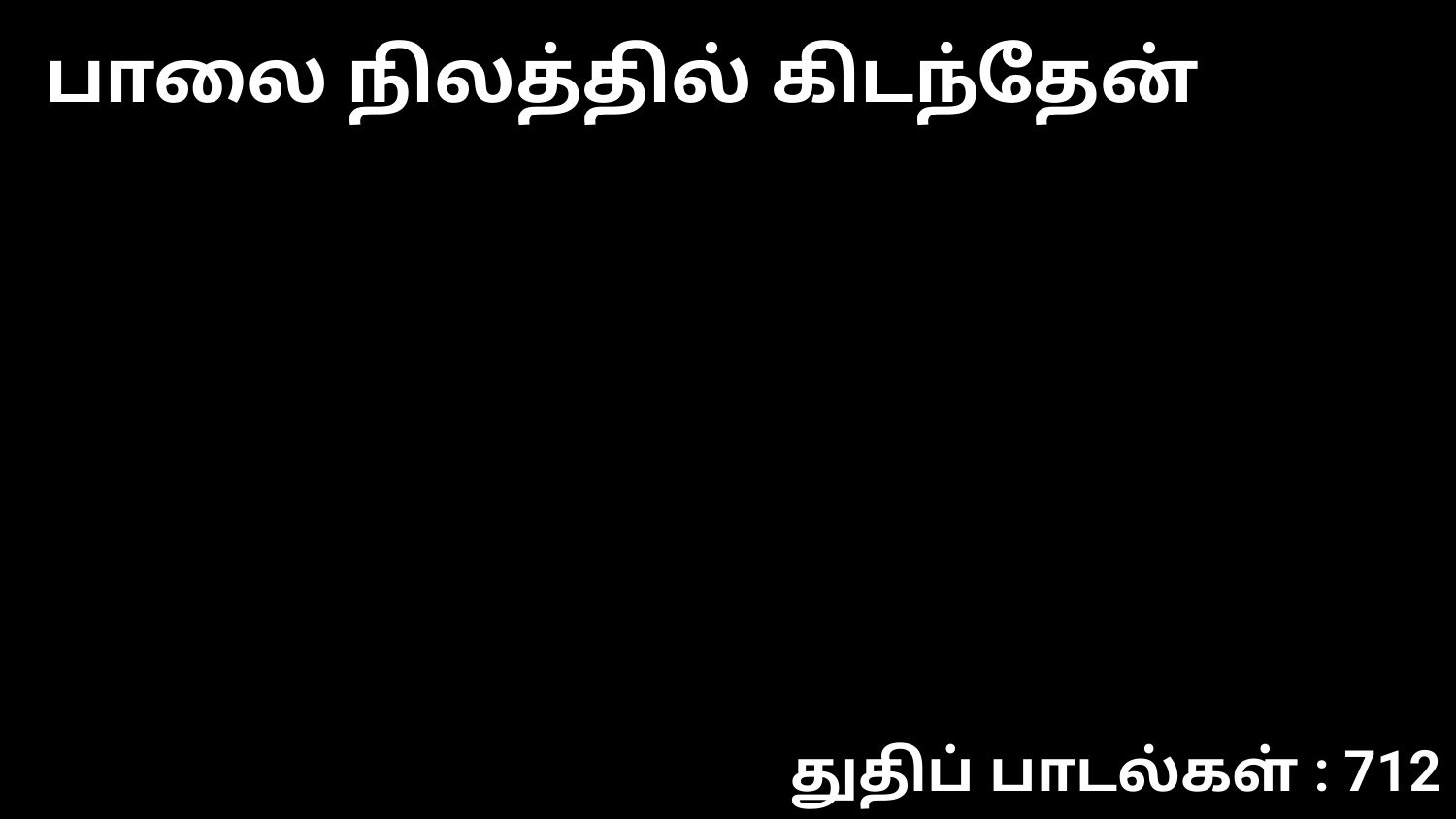

பாலை நிலத்தில் கிடந்தேன்
துதிப் பாடல்கள் : 712